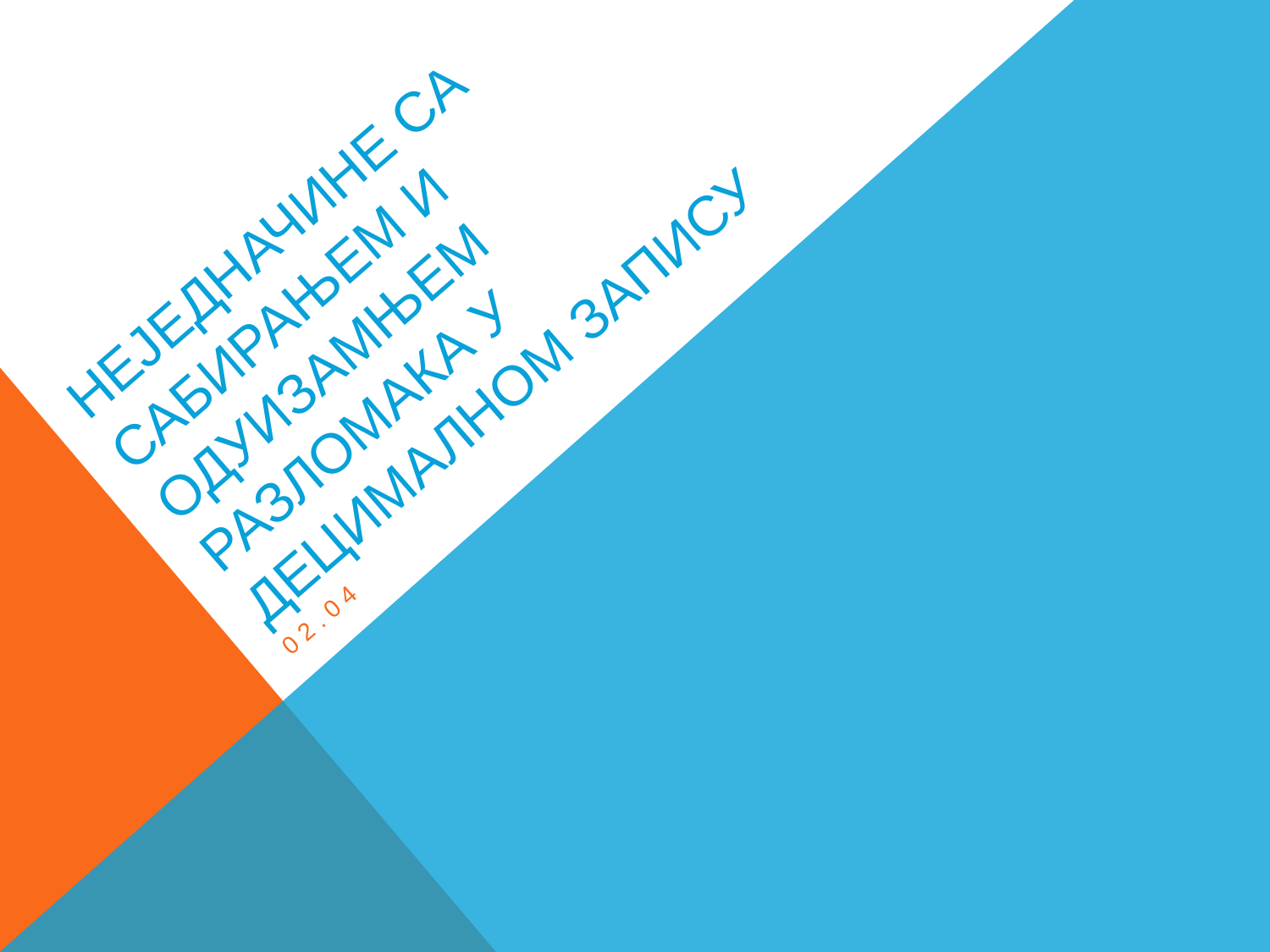

# Неједначине са сабирањем и одуизамњем разломака у децималном запису
02.04